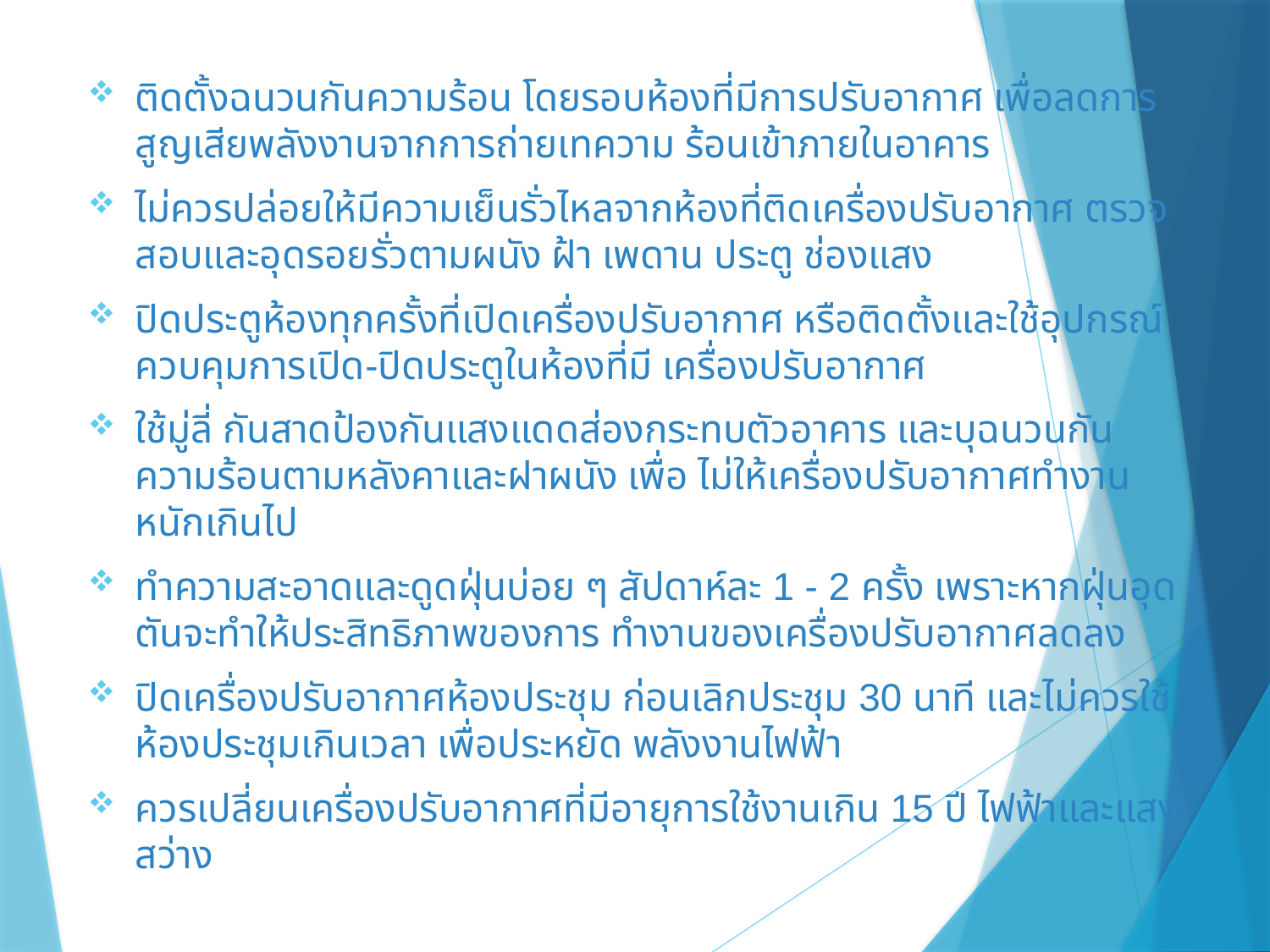

ติดตั้งฉนวนกันความร้อน โดยรอบห้องที่มีการปรับอากาศ เพื่อลดการสูญเสียพลังงานจากการถ่ายเทความ ร้อนเข้าภายในอาคาร
ไม่ควรปล่อยให้มีความเย็นรั่วไหลจากห้องที่ติดเครื่องปรับอากาศ ตรวจสอบและอุดรอยรั่วตามผนัง ฝ้า เพดาน ประตู ช่องแสง
ปิดประตูห้องทุกครั้งที่เปิดเครื่องปรับอากาศ หรือติดตั้งและใช้อุปกรณ์ควบคุมการเปิด-ปิดประตูในห้องที่มี เครื่องปรับอากาศ
ใช้มู่ลี่ กันสาดป้องกันแสงแดดส่องกระทบตัวอาคาร และบุฉนวนกันความร้อนตามหลังคาและฝาผนัง เพื่อ ไม่ให้เครื่องปรับอากาศทํางานหนักเกินไป
ทําความสะอาดและดูดฝุ่นบ่อย ๆ สัปดาห์ละ 1 - 2 ครั้ง เพราะหากฝุ่นอุดตันจะทําให้ประสิทธิภาพของการ ทํางานของเครื่องปรับอากาศลดลง
ปิดเครื่องปรับอากาศห้องประชุม ก่อนเลิกประชุม 30 นาที และไม่ควรใช้ห้องประชุมเกินเวลา เพื่อประหยัด พลังงานไฟฟ้า
ควรเปลี่ยนเครื่องปรับอากาศที่มีอายุการใช้งานเกิน 15 ปี ไฟฟ้าและแสงสว่าง